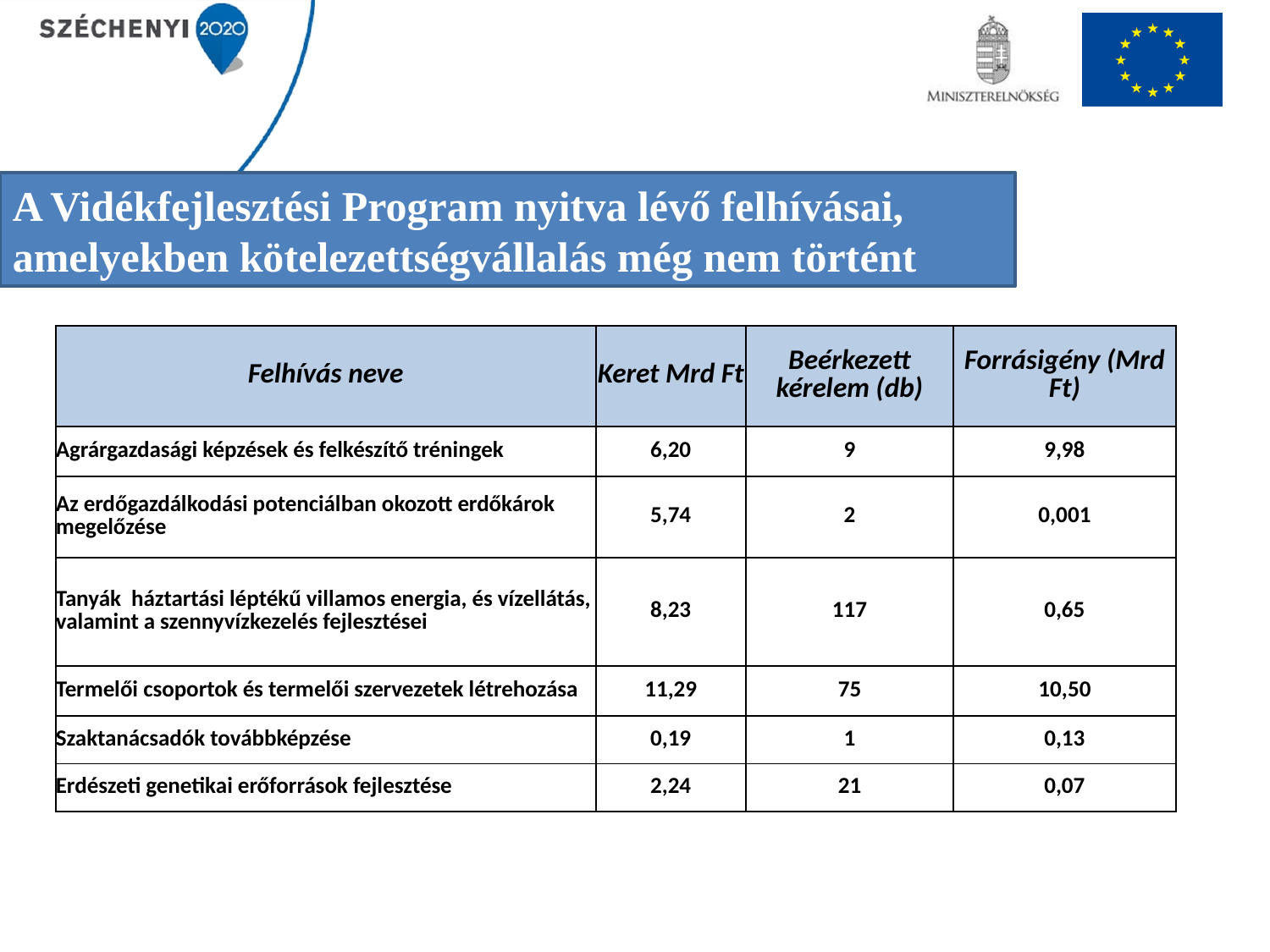

A Vidékfejlesztési Program nyitva lévő felhívásai, amelyekben kötelezettségvállalás még nem történt
| Felhívás neve | Keret Mrd Ft | Beérkezett kérelem (db) | Forrásigény (Mrd Ft) |
| --- | --- | --- | --- |
| Agrárgazdasági képzések és felkészítő tréningek | 6,20 | 9 | 9,98 |
| Az erdőgazdálkodási potenciálban okozott erdőkárok megelőzése | 5,74 | 2 | 0,001 |
| Tanyák háztartási léptékű villamos energia, és vízellátás, valamint a szennyvízkezelés fejlesztései | 8,23 | 117 | 0,65 |
| Termelői csoportok és termelői szervezetek létrehozása | 11,29 | 75 | 10,50 |
| Szaktanácsadók továbbképzése | 0,19 | 1 | 0,13 |
| Erdészeti genetikai erőforrások fejlesztése | 2,24 | 21 | 0,07 |